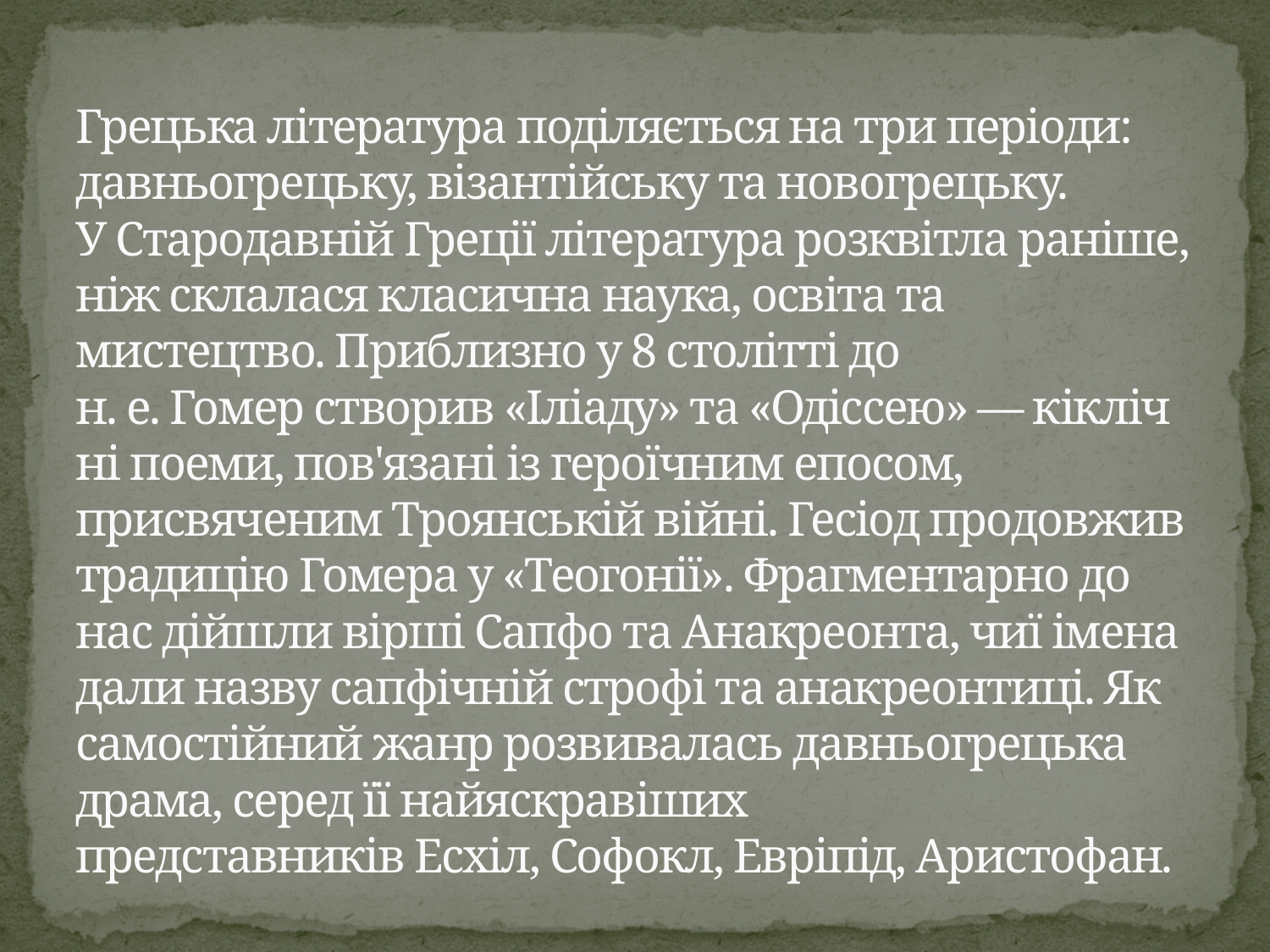

# Грецька література поділяється на три періоди: давньогрецьку, візантійську та новогрецьку. У Стародавній Греції література розквітла раніше, ніж склалася класична наука, освіта та мистецтво. Приблизно у 8 столітті до н. е. Гомер створив «Іліаду» та «Одіссею» — кіклічні поеми, пов'язані із героїчним епосом, присвяченим Троянській війні. Гесіод продовжив традицію Гомера у «Теогонії». Фрагментарно до нас дійшли вірші Сапфо та Анакреонта, чиї імена дали назву сапфічній строфі та анакреонтиці. Як самостійний жанр розвивалась давньогрецька драма, серед її найяскравіших представників Есхіл, Софокл, Евріпід, Аристофан.